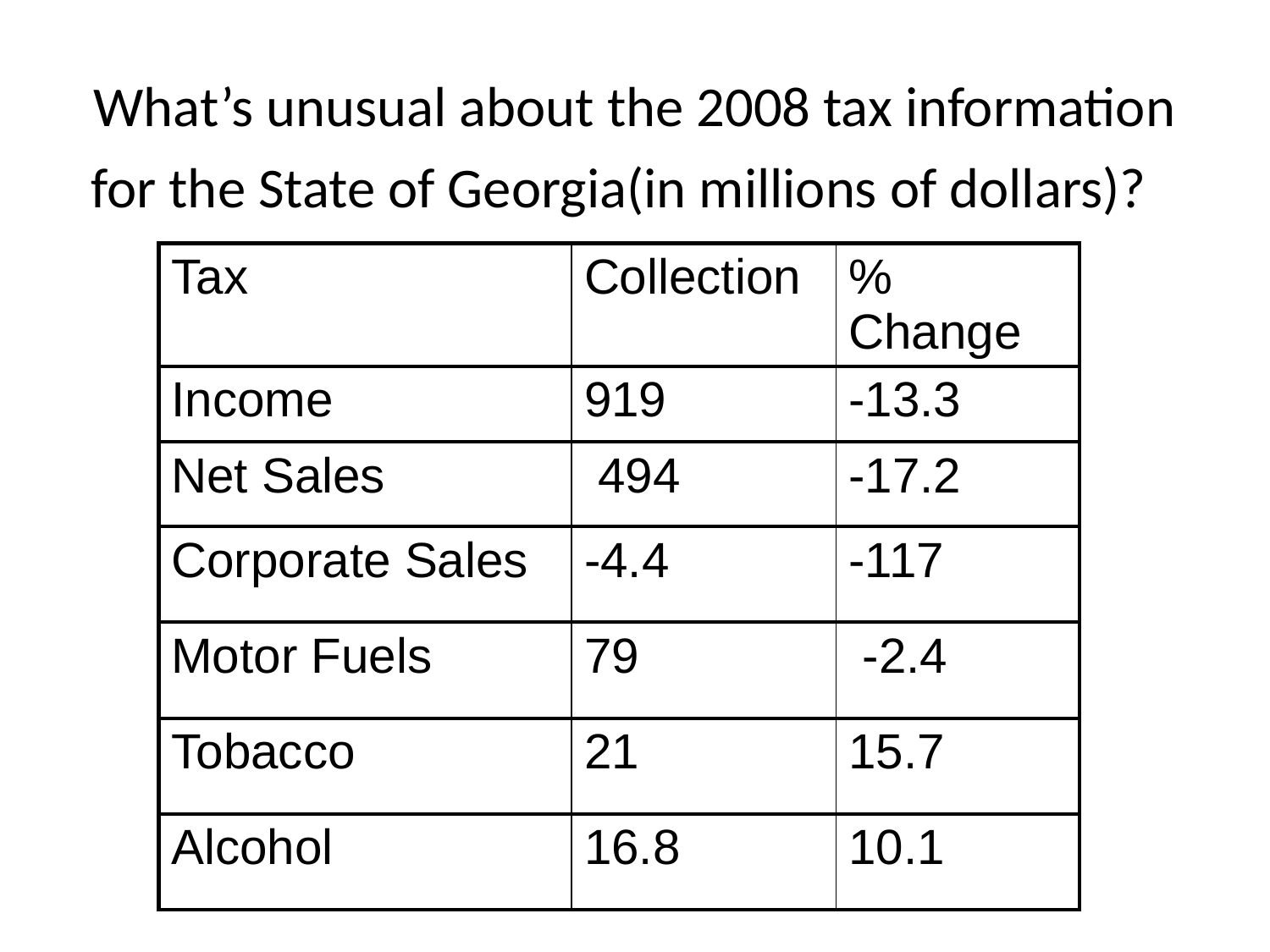

# What’s unusual about the 2008 tax information for the State of Georgia(in millions of dollars)?
| Tax | Collection | % Change |
| --- | --- | --- |
| Income | 919 | -13.3 |
| Net Sales | 494 | -17.2 |
| Corporate Sales | -4.4 | -117 |
| Motor Fuels | 79 | -2.4 |
| Tobacco | 21 | 15.7 |
| Alcohol | 16.8 | 10.1 |